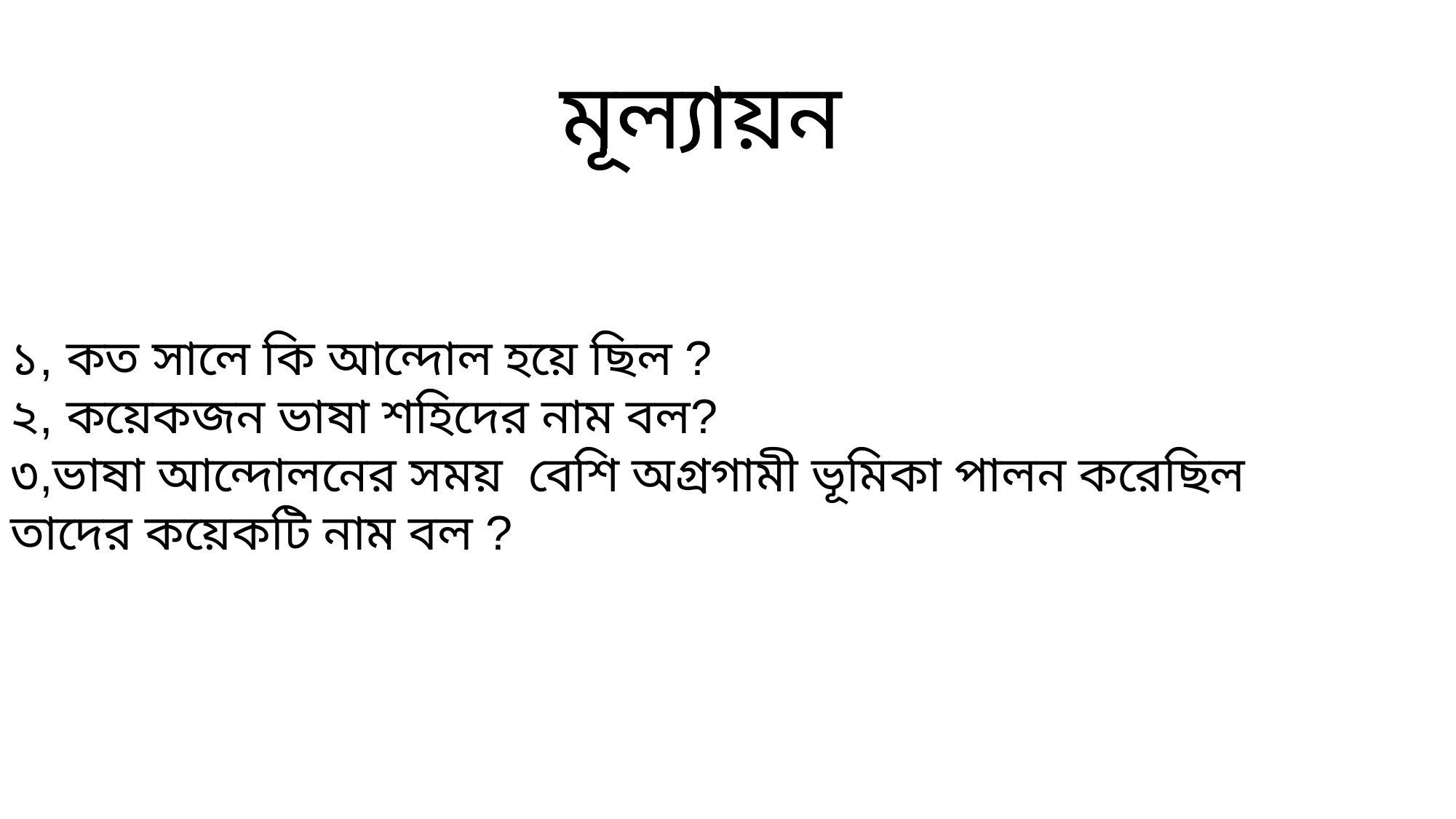

মূল্যায়ন
১, কত সালে কি আন্দোল হয়ে ছিল ?
২, কয়েকজন ভাষা শহিদের নাম বল?
৩,ভাষা আন্দোলনের সময়  বেশি অগ্রগামী ভূমিকা পালন করেছিল তাদের কয়েকটি নাম বল ?